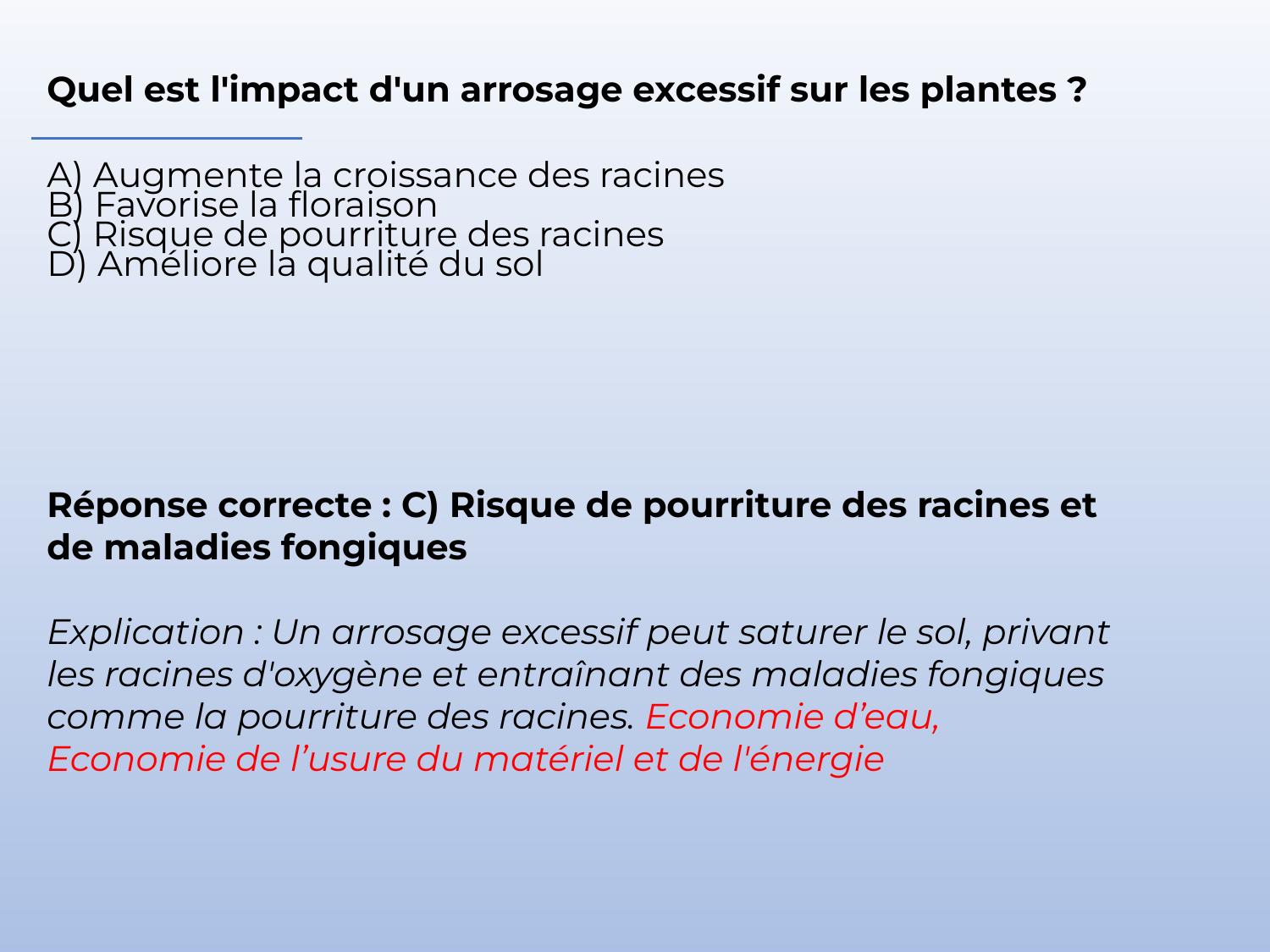

Quel est l'impact d'un arrosage excessif sur les plantes ?

A) Augmente la croissance des racines
B) Favorise la floraison
C) Risque de pourriture des racines
D) Améliore la qualité du sol
Réponse correcte : C) Risque de pourriture des racines et de maladies fongiques
Explication : Un arrosage excessif peut saturer le sol, privant les racines d'oxygène et entraînant des maladies fongiques comme la pourriture des racines. Economie d’eau, Economie de l’usure du matériel et de l'énergie